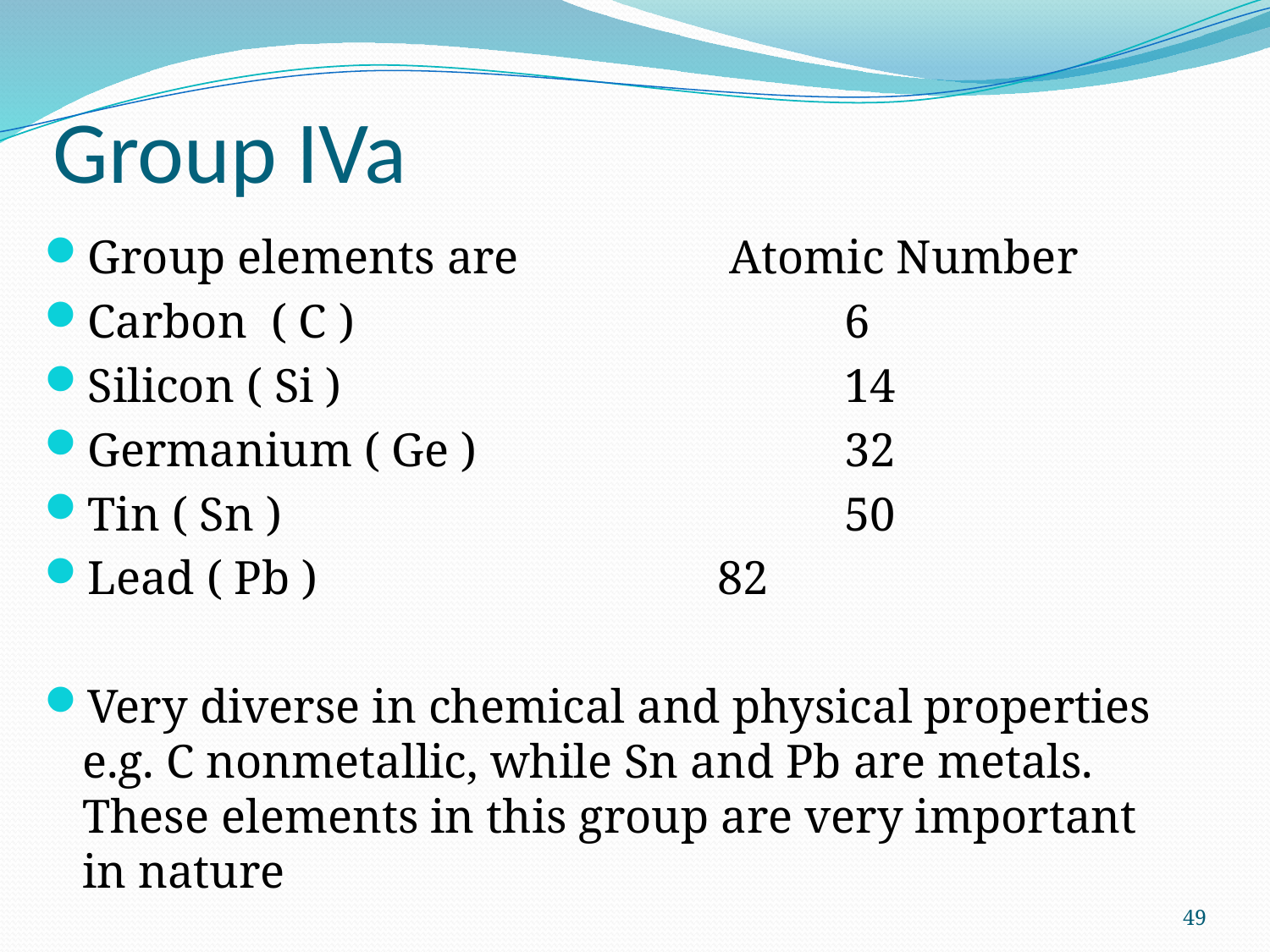

# Group IVa
Group elements are 		 Atomic Number
Carbon  ( C )				6
Silicon ( Si )				14
Germanium ( Ge )			32
Tin ( Sn )					50
Lead ( Pb ) 				82

Very diverse in chemical and physical properties e.g. C nonmetallic, while Sn and Pb are metals. These elements in this group are very important in nature

49